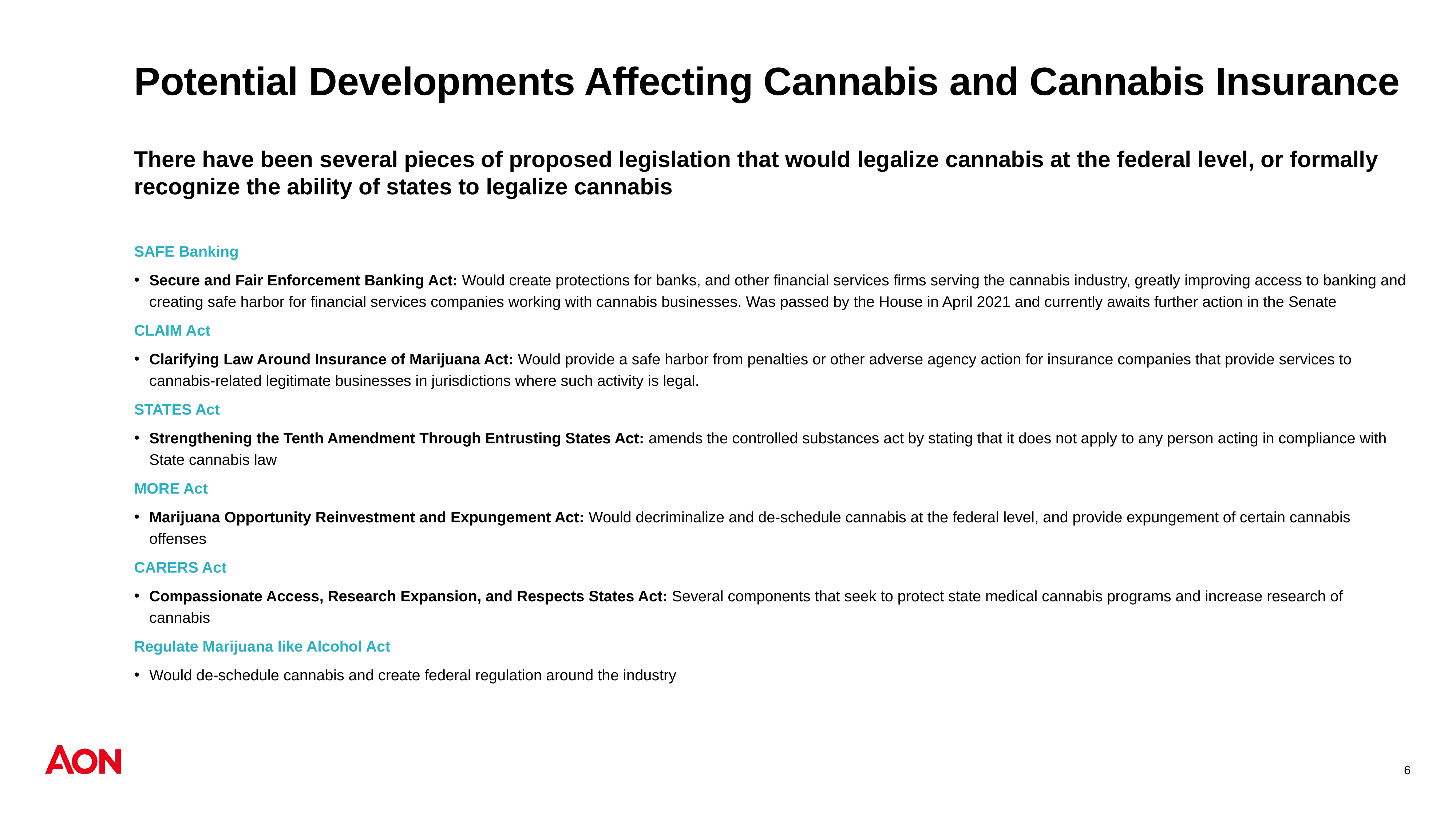

# Potential Developments Affecting Cannabis and Cannabis Insurance
There have been several pieces of proposed legislation that would legalize cannabis at the federal level, or formally recognize the ability of states to legalize cannabis

SAFE Banking
Secure and Fair Enforcement Banking Act: Would create protections for banks, and other financial services firms serving the cannabis industry, greatly improving access to banking and creating safe harbor for financial services companies working with cannabis businesses. Was passed by the House in April 2021 and currently awaits further action in the Senate
CLAIM Act
Clarifying Law Around Insurance of Marijuana Act: Would provide a safe harbor from penalties or other adverse agency action for insurance companies that provide services to cannabis-related legitimate businesses in jurisdictions where such activity is legal.
STATES Act
Strengthening the Tenth Amendment Through Entrusting States Act: amends the controlled substances act by stating that it does not apply to any person acting in compliance with State cannabis law
MORE Act
Marijuana Opportunity Reinvestment and Expungement Act: Would decriminalize and de-schedule cannabis at the federal level, and provide expungement of certain cannabis offenses
CARERS Act
Compassionate Access, Research Expansion, and Respects States Act: Several components that seek to protect state medical cannabis programs and increase research of cannabis
Regulate Marijuana like Alcohol Act
Would de-schedule cannabis and create federal regulation around the industry
6